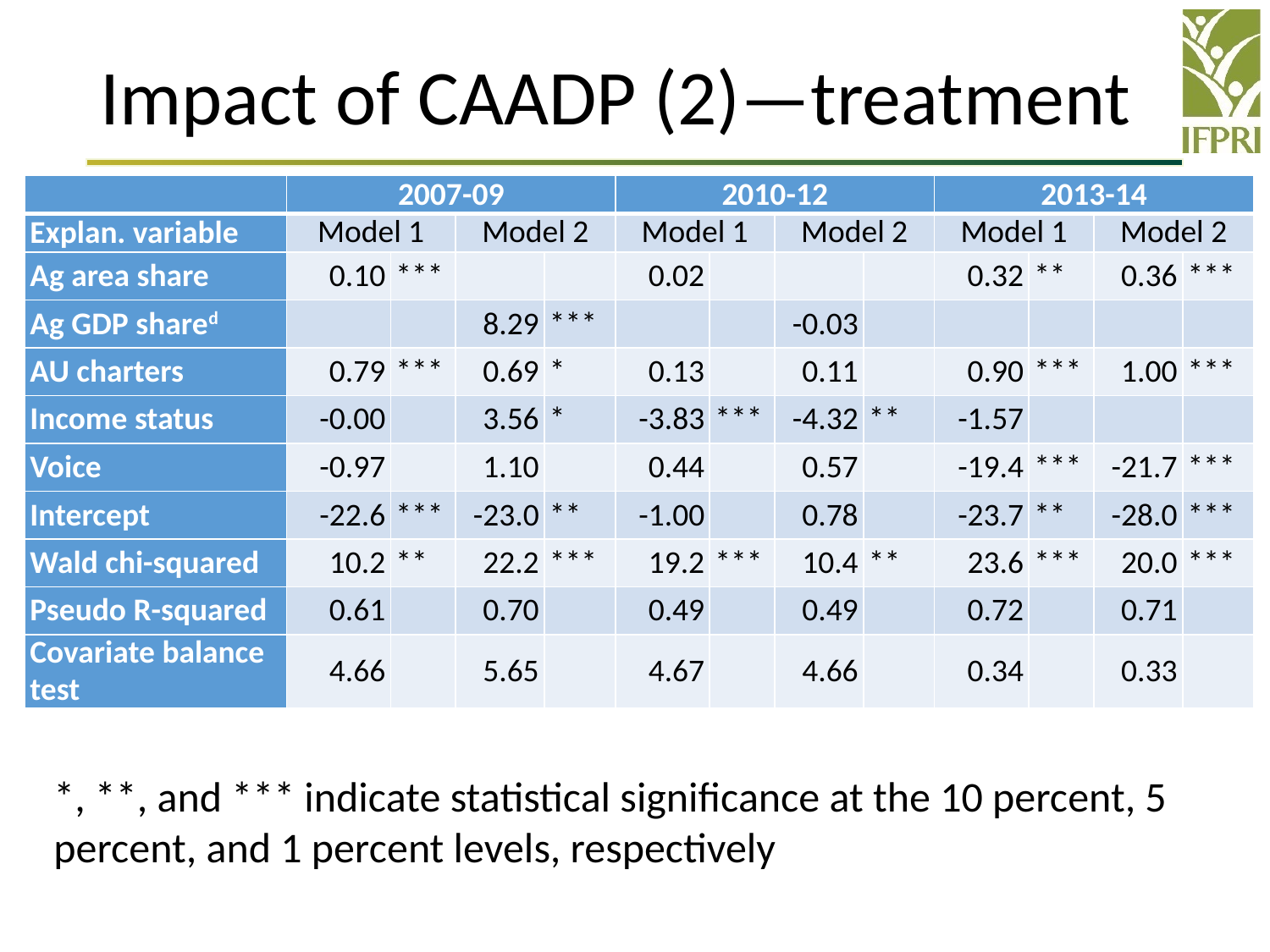

# Impact of CAADP (2)—treatment
|  | 2007-09 |  |  |  | 2010-12 |  |  |  | 2013-14 |  |  |  |
| --- | --- | --- | --- | --- | --- | --- | --- | --- | --- | --- | --- | --- |
| Explan. variable | Model 1 |  | Model 2 |  | Model 1 |  | Model 2 |  | Model 1 |  | Model 2 |  |
| Ag area share | 0.10 | \*\*\* |  |  | 0.02 |  |  |  | 0.32 | \*\* | 0.36 | \*\*\* |
| Ag GDP shared |  |  | 8.29 | \*\*\* |  |  | -0.03 |  |  |  |  |  |
| AU charters | 0.79 | \*\*\* | 0.69 | \* | 0.13 |  | 0.11 |  | 0.90 | \*\*\* | 1.00 | \*\*\* |
| Income status | -0.00 |  | 3.56 | \* | -3.83 | \*\*\* | -4.32 | \*\* | -1.57 |  |  |  |
| Voice | -0.97 |  | 1.10 |  | 0.44 |  | 0.57 |  | -19.4 | \*\*\* | -21.7 | \*\*\* |
| Intercept | -22.6 | \*\*\* | -23.0 | \*\* | -1.00 |  | 0.78 |  | -23.7 | \*\* | -28.0 | \*\*\* |
| Wald chi-squared | 10.2 | \*\* | 22.2 | \*\*\* | 19.2 | \*\*\* | 10.4 | \*\* | 23.6 | \*\*\* | 20.0 | \*\*\* |
| Pseudo R-squared | 0.61 |  | 0.70 |  | 0.49 |  | 0.49 |  | 0.72 |  | 0.71 |  |
| Covariate balance test | 4.66 |  | 5.65 |  | 4.67 |  | 4.66 |  | 0.34 |  | 0.33 |  |
*, **, and *** indicate statistical significance at the 10 percent, 5 percent, and 1 percent levels, respectively